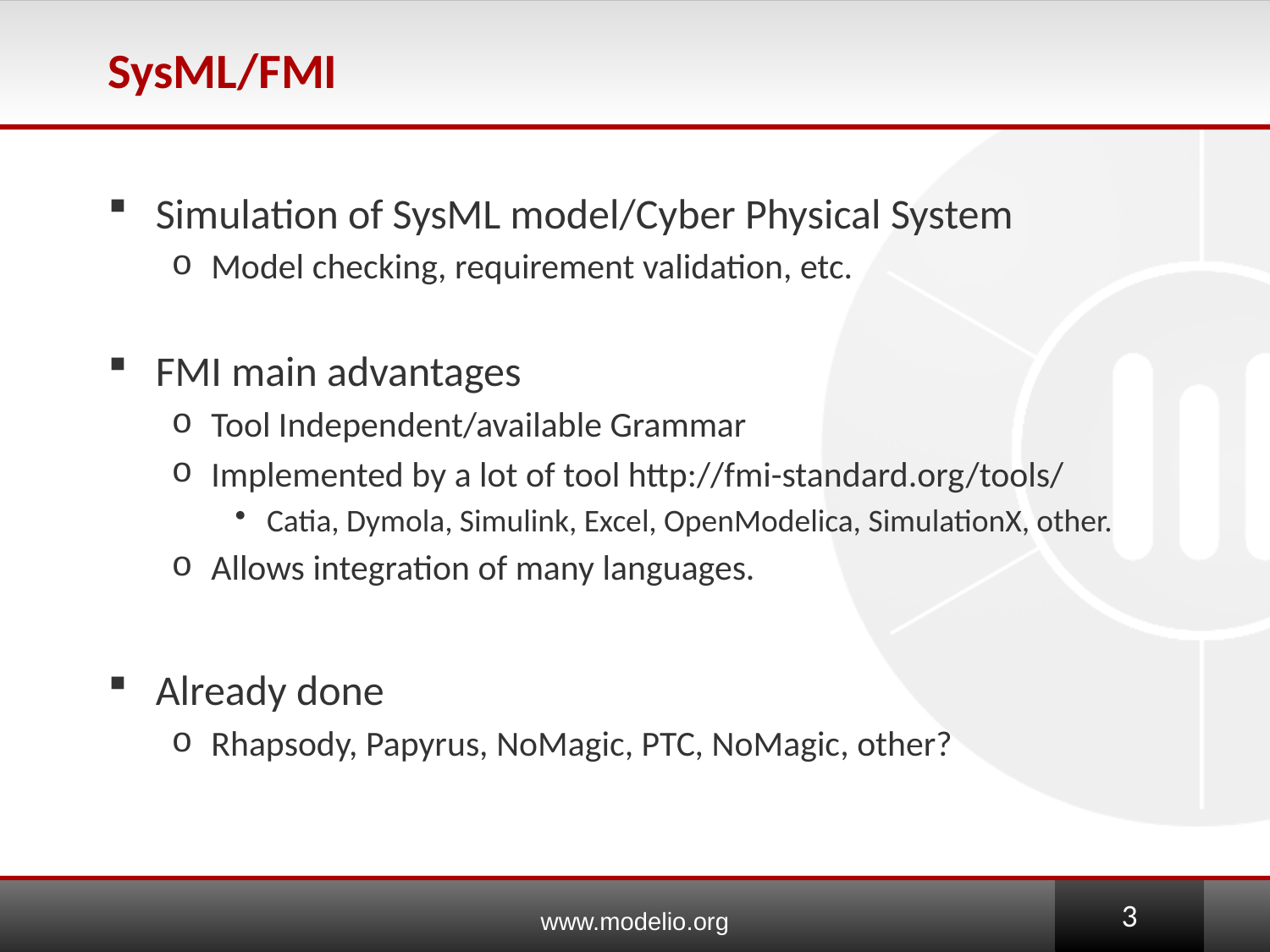

# SysML/FMI
Simulation of SysML model/Cyber Physical System
Model checking, requirement validation, etc.

FMI main advantages
Tool Independent/available Grammar
Implemented by a lot of tool http://fmi-standard.org/tools/
Catia, Dymola, Simulink, Excel, OpenModelica, SimulationX, other.
Allows integration of many languages.

Already done
Rhapsody, Papyrus, NoMagic, PTC, NoMagic, other?
3
www.modelio.org